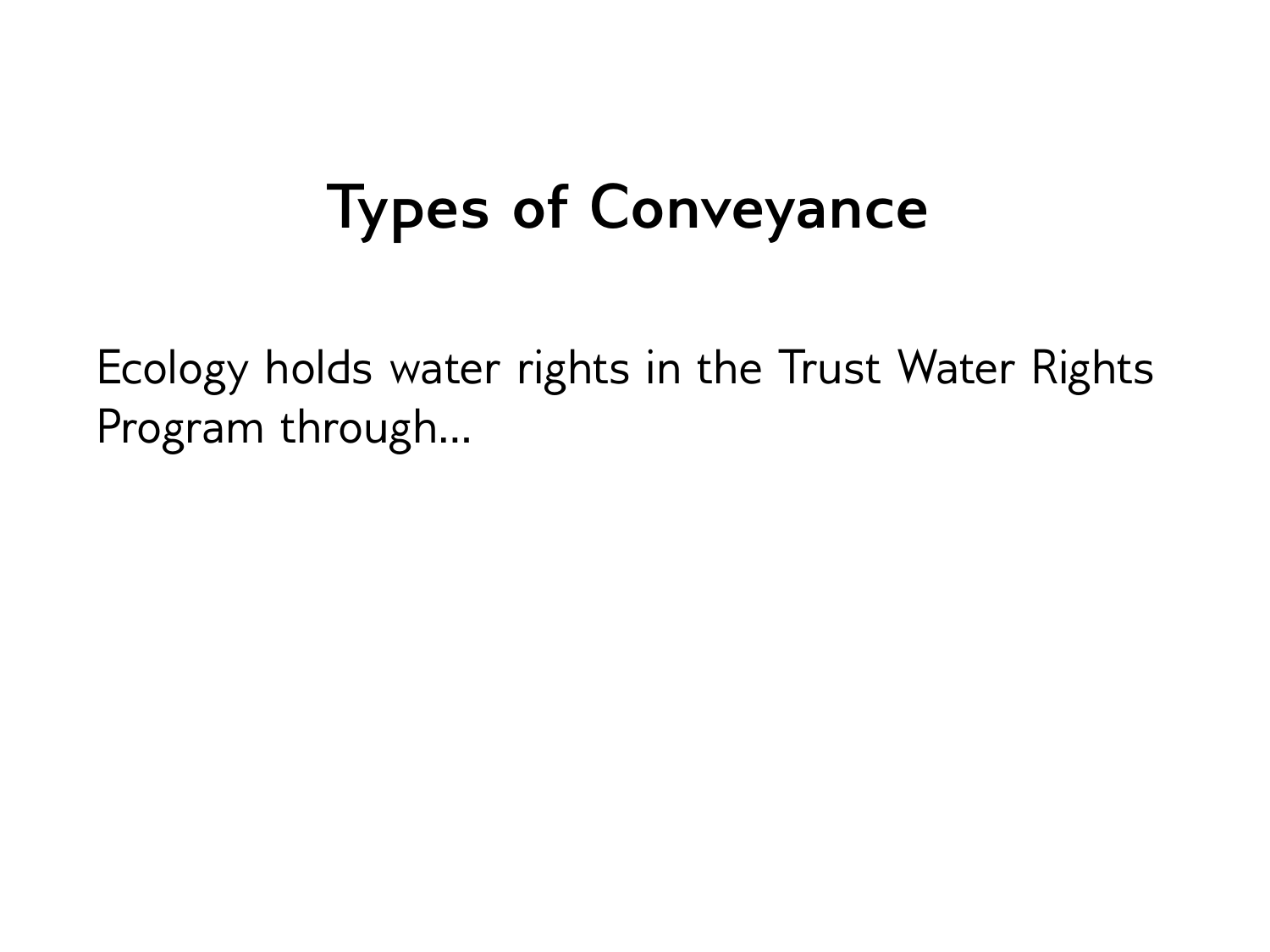

Types of Conveyance
Ecology holds water rights in the Trust Water Rights Program through…